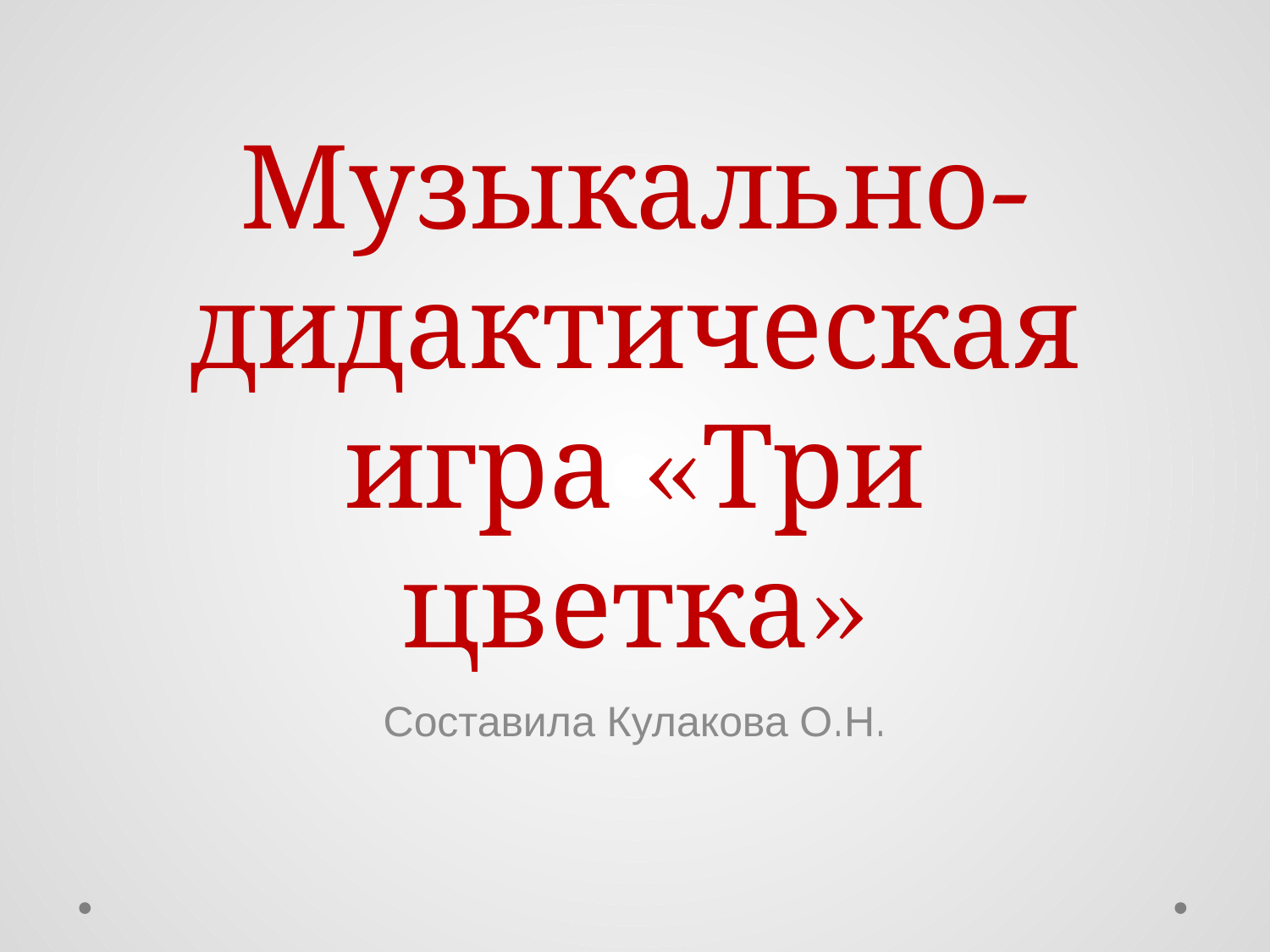

# Музыкально- дидактическая игра «Три цветка»
Составила Кулакова О.Н.